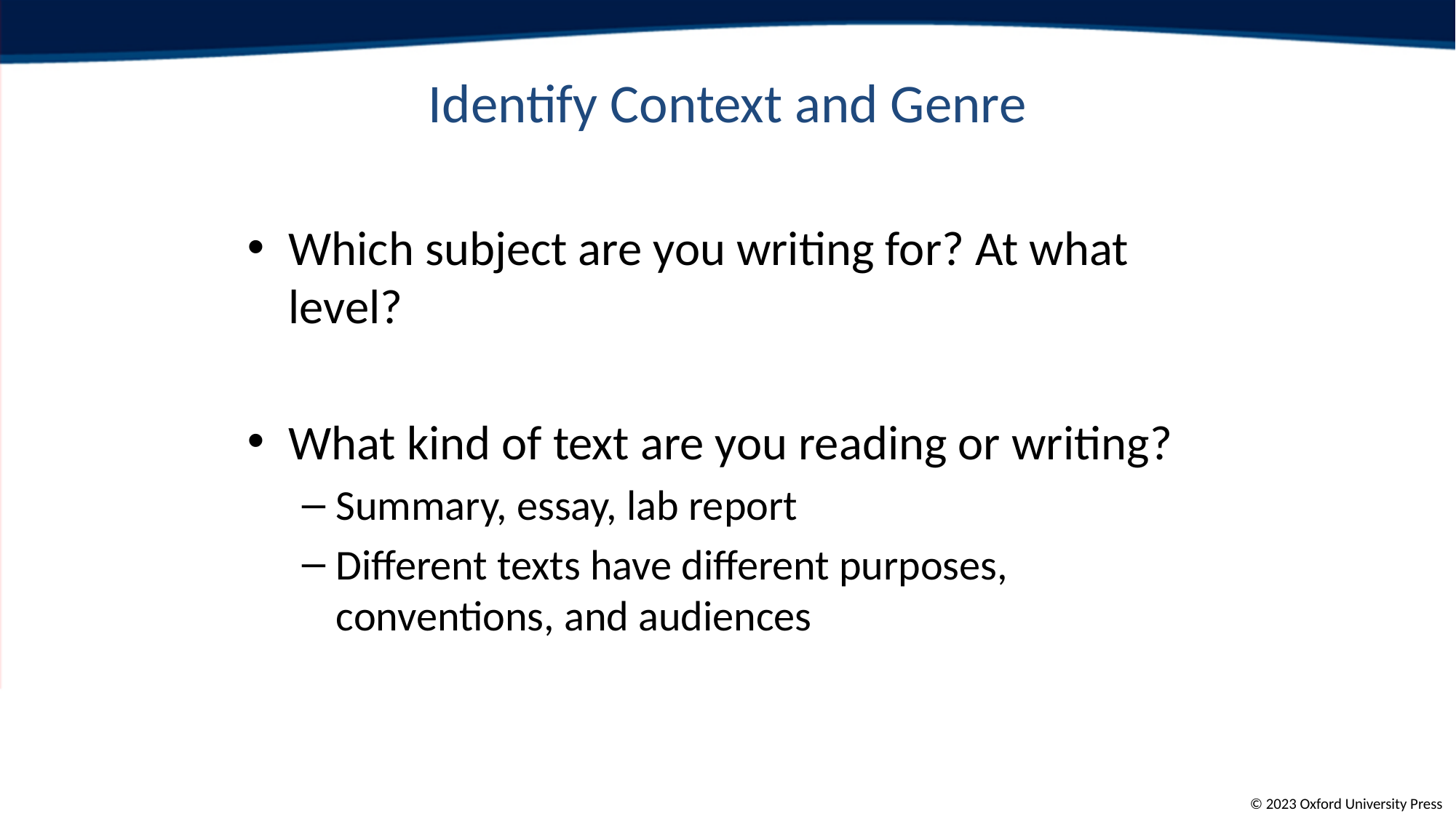

# Identify Context and Genre
Which subject are you writing for? At what level?

What kind of text are you reading or writing?
Summary, essay, lab report
Different texts have different purposes, conventions, and audiences